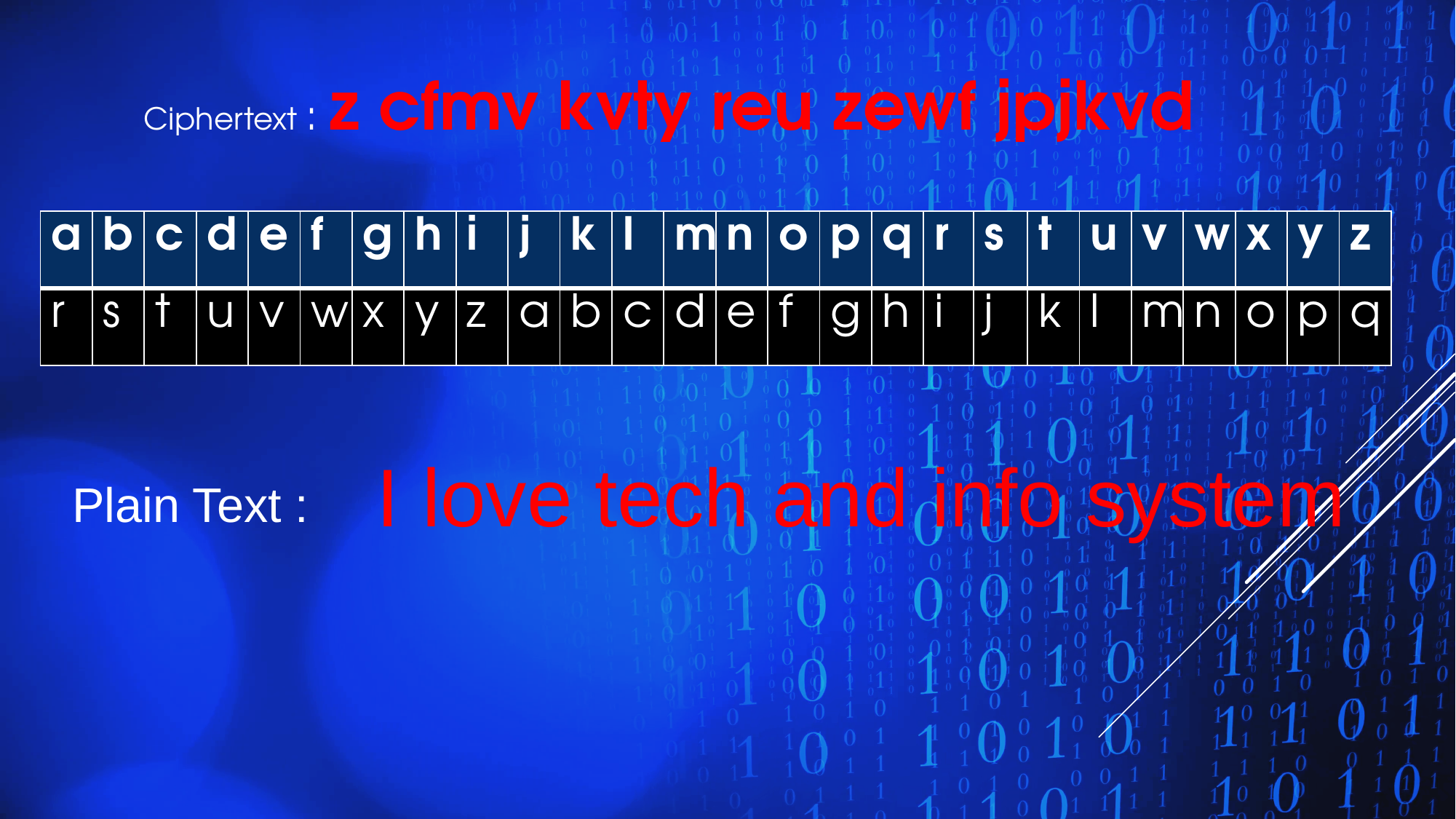

Ciphertext : z cfmv kvty reu zewf jpjkvd
| a | b | c | d | e | f | g | h | i | j | k | l | m | n | o | p | q | r | s | t | u | v | w | x | y | z |
| --- | --- | --- | --- | --- | --- | --- | --- | --- | --- | --- | --- | --- | --- | --- | --- | --- | --- | --- | --- | --- | --- | --- | --- | --- | --- |
| r | s | t | u | v | w | x | y | z | a | b | c | d | e | f | g | h | i | j | k | l | m | n | o | p | q |
I love tech and info system
Plain Text :